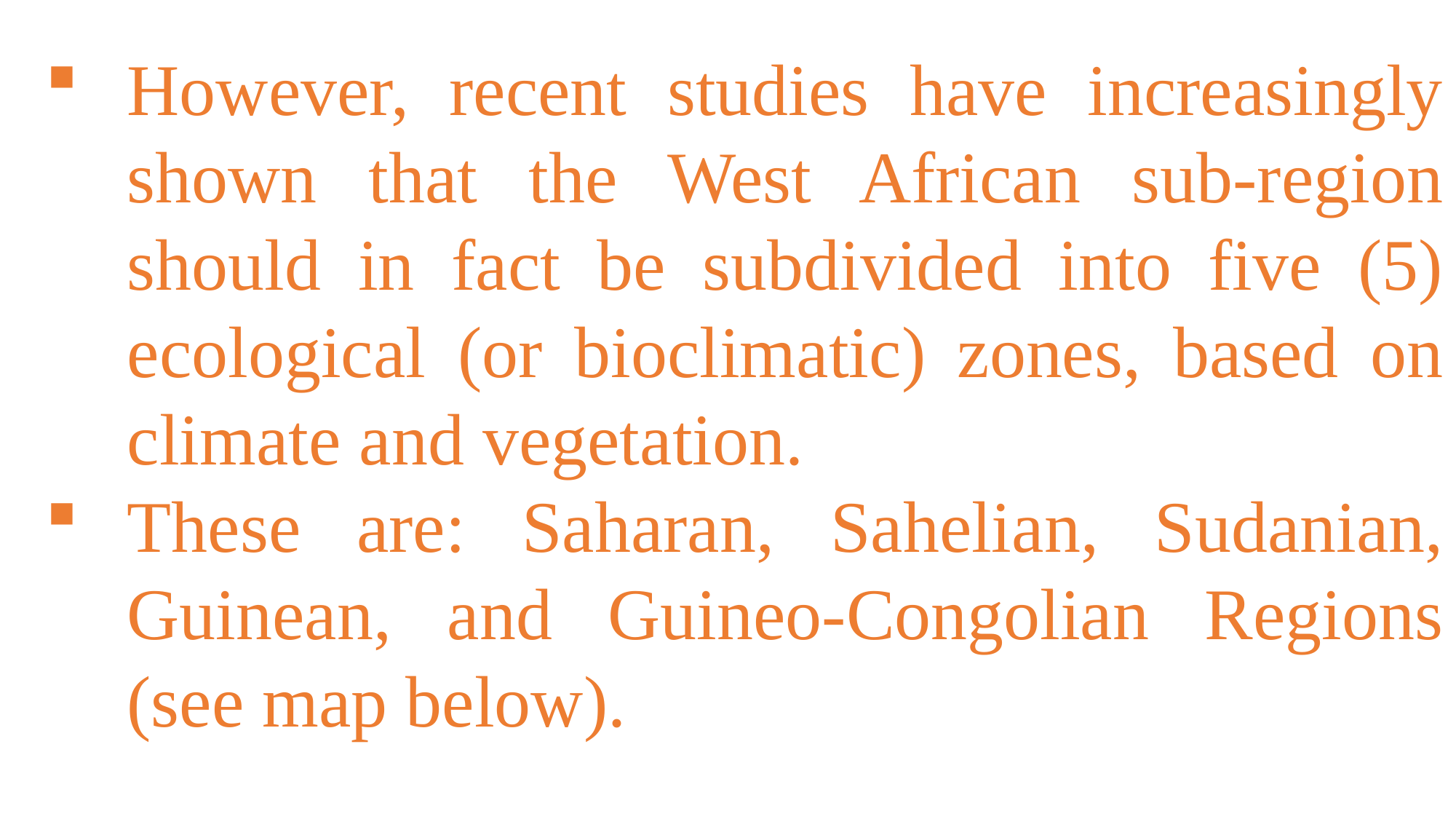

However, recent studies have increasingly shown that the West African sub-region should in fact be subdivided into five (5) ecological (or bioclimatic) zones, based on climate and vegetation.
These are: Saharan, Sahelian, Sudanian, Guinean, and Guineo-Congolian Regions (see map below).